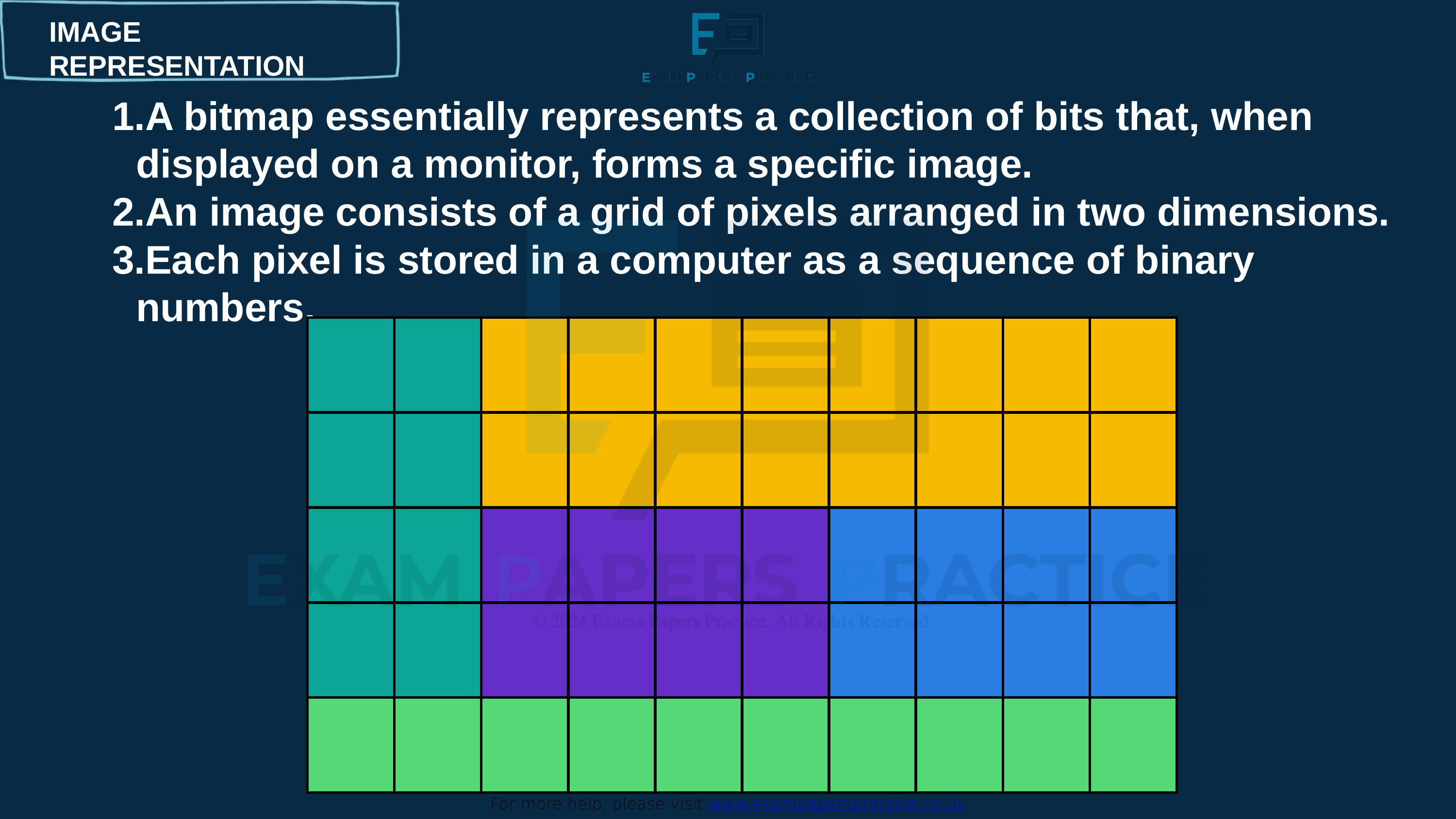

IMAGE REPRESENTATION
A bitmap essentially represents a collection of bits that, when displayed on a monitor, forms a specific image.
An image consists of a grid of pixels arranged in two dimensions.
Each pixel is stored in a computer as a sequence of binary numbers.

|  |  |  |  |  |  |  |  |  |  |
| --- | --- | --- | --- | --- | --- | --- | --- | --- | --- |
|  |  |  |  |  |  |  |  |  |  |
|  |  |  |  |  |  |  |  |  |  |
|  |  |  |  |  |  |  |  |  |  |
|  |  |  |  |  |  |  |  |  |  |
For more help, please visit www.exampaperspractice.co.uk